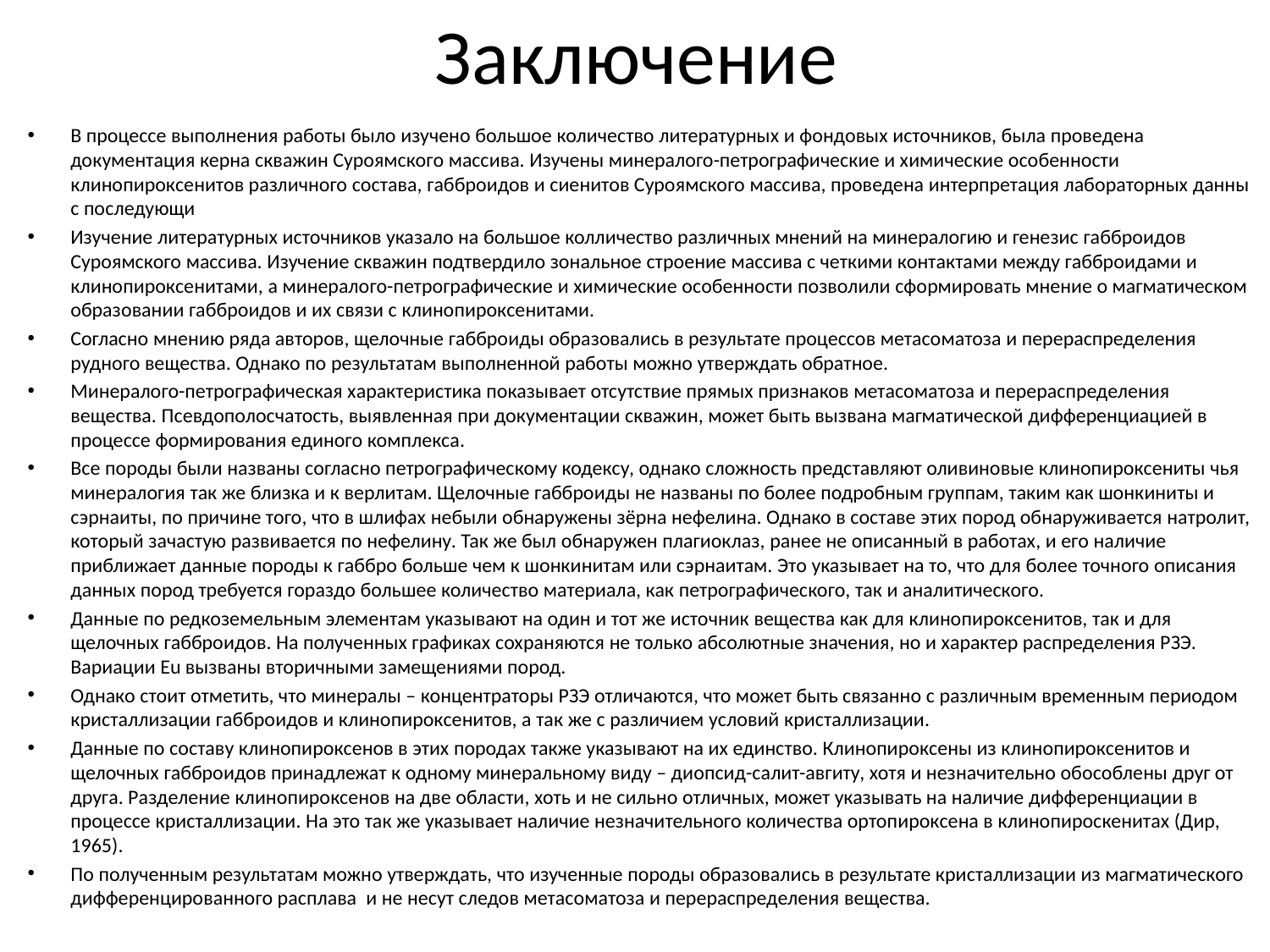

# Заключение
В процессе выполнения работы было изучено большое количество литературных и фондовых источников, была проведена документация керна скважин Суроямского массива. Изучены минералого-петрографические и химические особенности клинопироксенитов различного состава, габброидов и сиенитов Суроямского массива, проведена интерпретация лабораторных данны с последующи
Изучение литературных источников указало на большое колличество различных мнений на минералогию и генезис габброидов Суроямского массива. Изучение скважин подтвердило зональное строение массива с четкими контактами между габброидами и клинопироксенитами, а минералого-петрографические и химические особенности позволили сформировать мнение о магматическом образовании габброидов и их связи с клинопироксенитами.
Согласно мнению ряда авторов, щелочные габброиды образовались в результате процессов метасоматоза и перераспределения рудного вещества. Однако по результатам выполненной работы можно утверждать обратное.
Минералого-петрографическая характеристика показывает отсутствие прямых признаков метасоматоза и перераспределения вещества. Псевдополосчатость, выявленная при документации скважин, может быть вызвана магматической дифференциацией в процессе формирования единого комплекса.
Все породы были названы согласно петрографическому кодексу, однако сложность представляют оливиновые клинопироксениты чья минералогия так же близка и к верлитам. Щелочные габброиды не названы по более подробным группам, таким как шонкиниты и сэрнаиты, по причине того, что в шлифах небыли обнаружены зёрна нефелина. Однако в составе этих пород обнаруживается натролит, который зачастую развивается по нефелину. Так же был обнаружен плагиоклаз, ранее не описанный в работах, и его наличие приближает данные породы к габбро больше чем к шонкинитам или сэрнаитам. Это указывает на то, что для более точного описания данных пород требуется гораздо большее количество материала, как петрографического, так и аналитического.
Данные по редкоземельным элементам указывают на один и тот же источник вещества как для клинопироксенитов, так и для щелочных габброидов. На полученных графиках сохраняются не только абсолютные значения, но и характер распределения РЗЭ. Вариации Eu вызваны вторичными замещениями пород.
Однако стоит отметить, что минералы – концентраторы РЗЭ отличаются, что может быть связанно с различным временным периодом кристаллизации габброидов и клинопироксенитов, а так же с различием условий кристаллизации.
Данные по составу клинопироксенов в этих породах также указывают на их единство. Клинопироксены из клинопироксенитов и щелочных габброидов принадлежат к одному минеральному виду – диопсид-салит-авгиту, хотя и незначительно обособлены друг от друга. Разделение клинопироксенов на две области, хоть и не сильно отличных, может указывать на наличие дифференциации в процессе кристаллизации. На это так же указывает наличие незначительного количества ортопироксена в клинопироскенитах (Дир, 1965).
По полученным результатам можно утверждать, что изученные породы образовались в результате кристаллизации из магматического дифференцированного расплава  и не несут следов метасоматоза и перераспределения вещества.